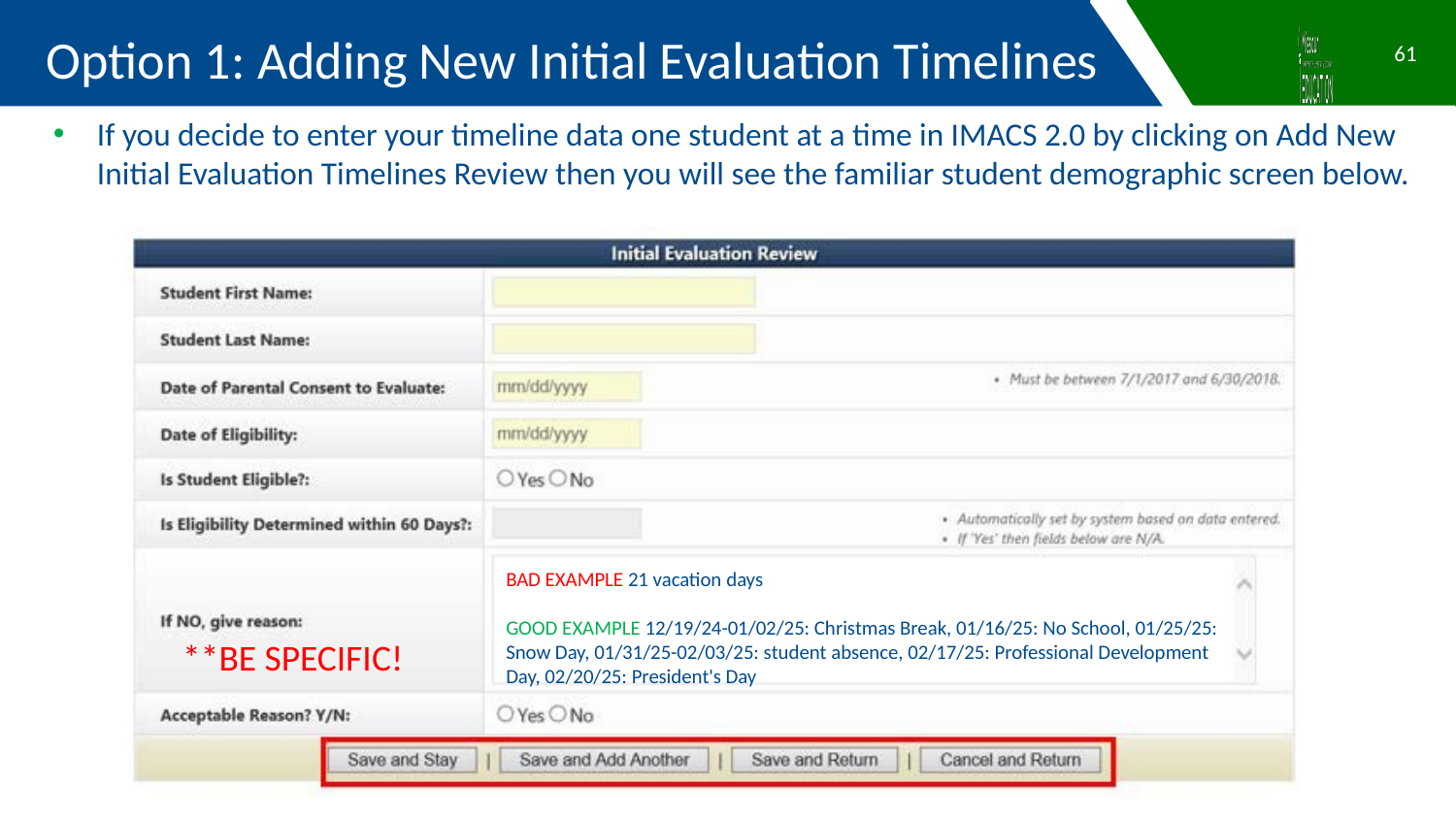

Option 1: Adding New Initial Evaluation Timelines
61
If you decide to enter your timeline data one student at a time in IMACS 2.0 by clicking on Add New Initial Evaluation Timelines Review then you will see the familiar student demographic screen below.

BAD EXAMPLE 21 vacation days

GOOD EXAMPLE 12/19/24-01/02/25: Christmas Break, 01/16/25: No School, 01/25/25: Snow Day, 01/31/25-02/03/25: student absence, 02/17/25: Professional Development Day, 02/20/25: President's Day
**BE SPECIFIC!